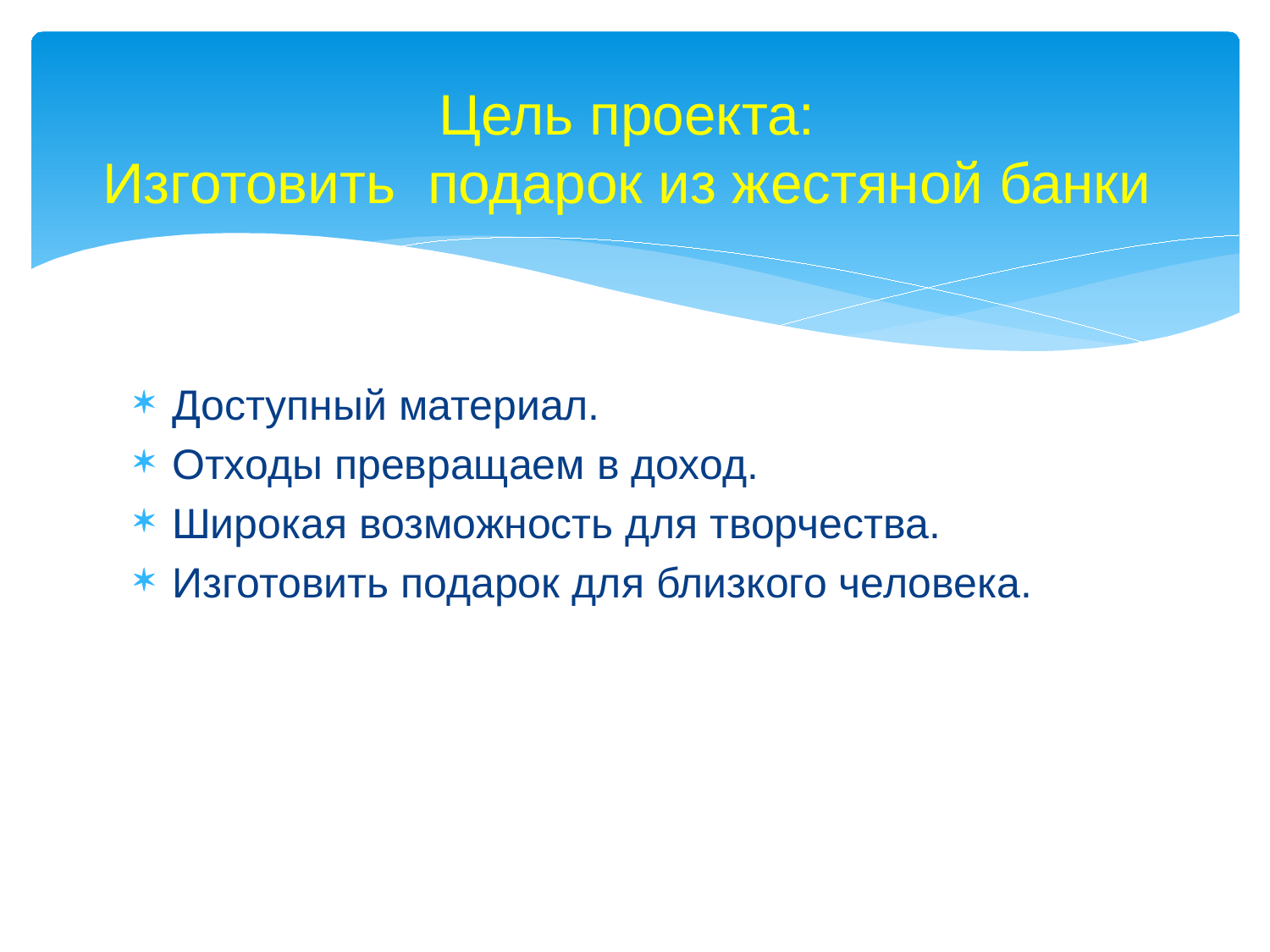

# Цель проекта: Изготовить  подарок из жестяной банки
Доступный материал.
Отходы превращаем в доход.
Широкая возможность для творчества.
Изготовить подарок для близкого человека.